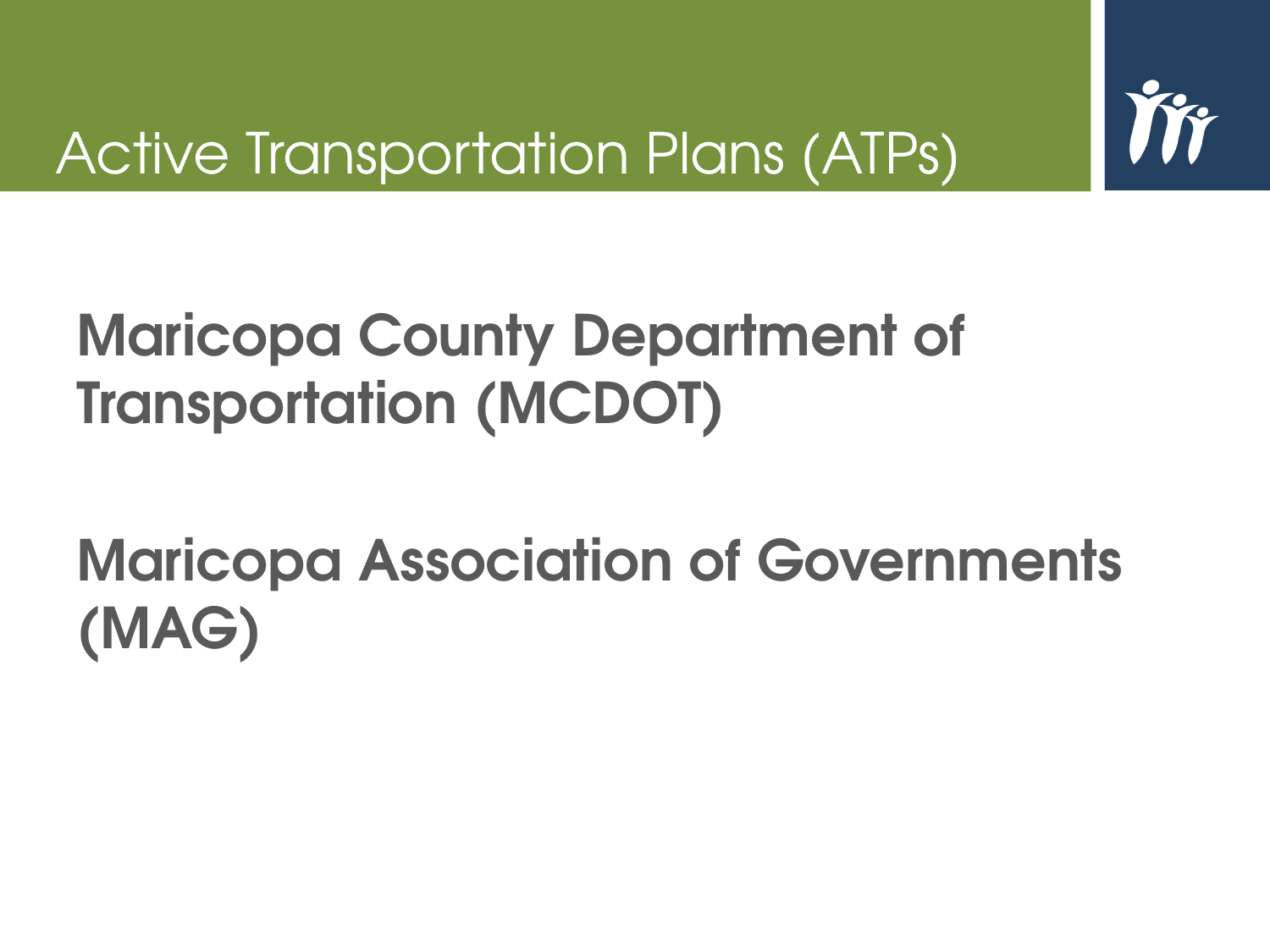

# Active Transportation Plans (ATPs)

Maricopa County Department of Transportation (MCDOT)

Maricopa Association of Governments (MAG)